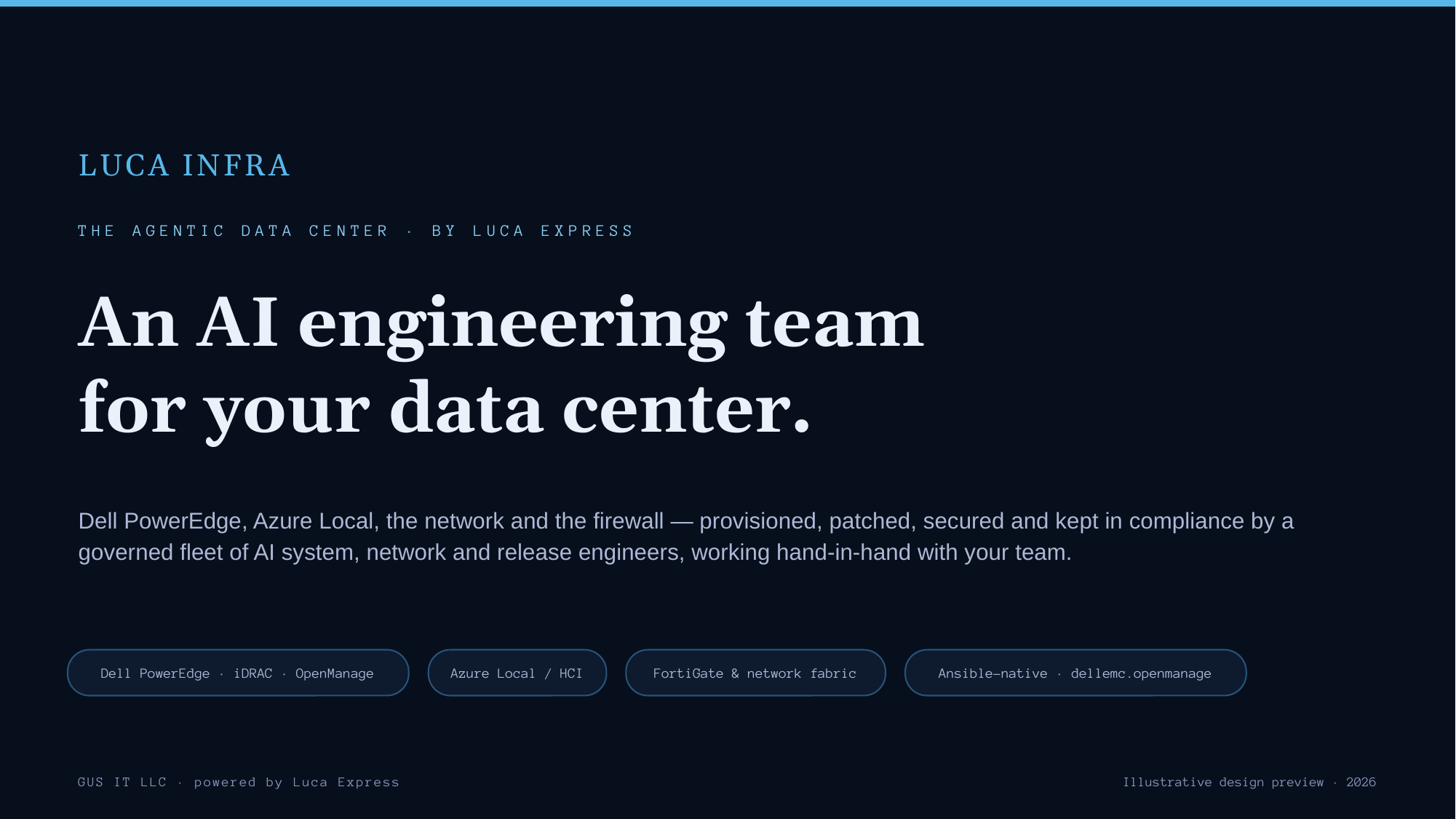

LUCA INFRA
THE AGENTIC DATA CENTER · BY LUCA EXPRESS
An AI engineering team
for your data center.
Dell PowerEdge, Azure Local, the network and the firewall — provisioned, patched, secured and kept in compliance by a governed fleet of AI system, network and release engineers, working hand-in-hand with your team.

Dell PowerEdge · iDRAC · OpenManage

Azure Local / HCI

FortiGate & network fabric

Ansible-native · dellemc.openmanage
GUS IT LLC · powered by Luca Express
Illustrative design preview · 2026